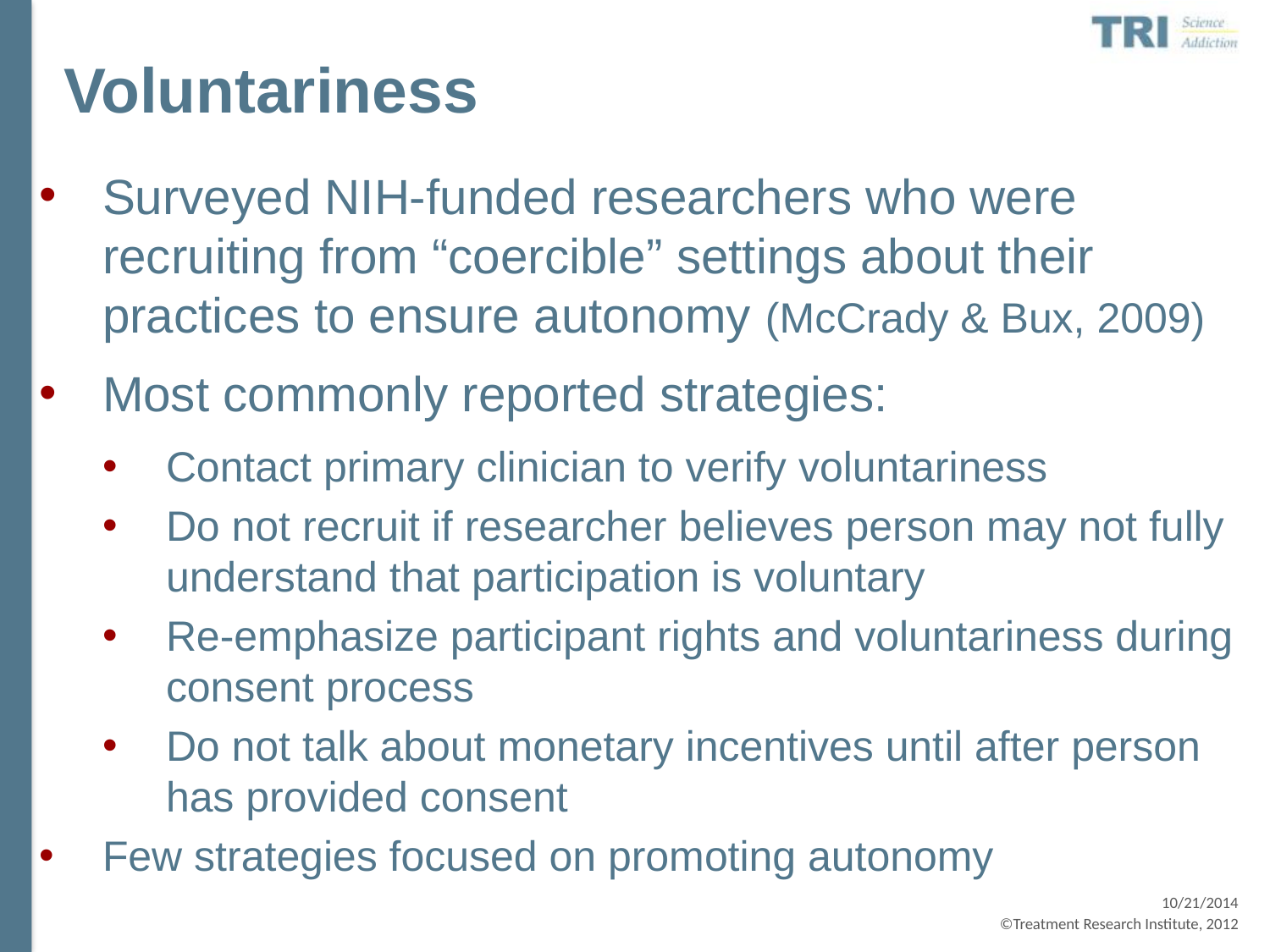

# Voluntariness
Surveyed NIH-funded researchers who were recruiting from “coercible” settings about their practices to ensure autonomy (McCrady & Bux, 2009)
Most commonly reported strategies:
Contact primary clinician to verify voluntariness
Do not recruit if researcher believes person may not fully understand that participation is voluntary
Re-emphasize participant rights and voluntariness during consent process
Do not talk about monetary incentives until after person has provided consent
Few strategies focused on promoting autonomy